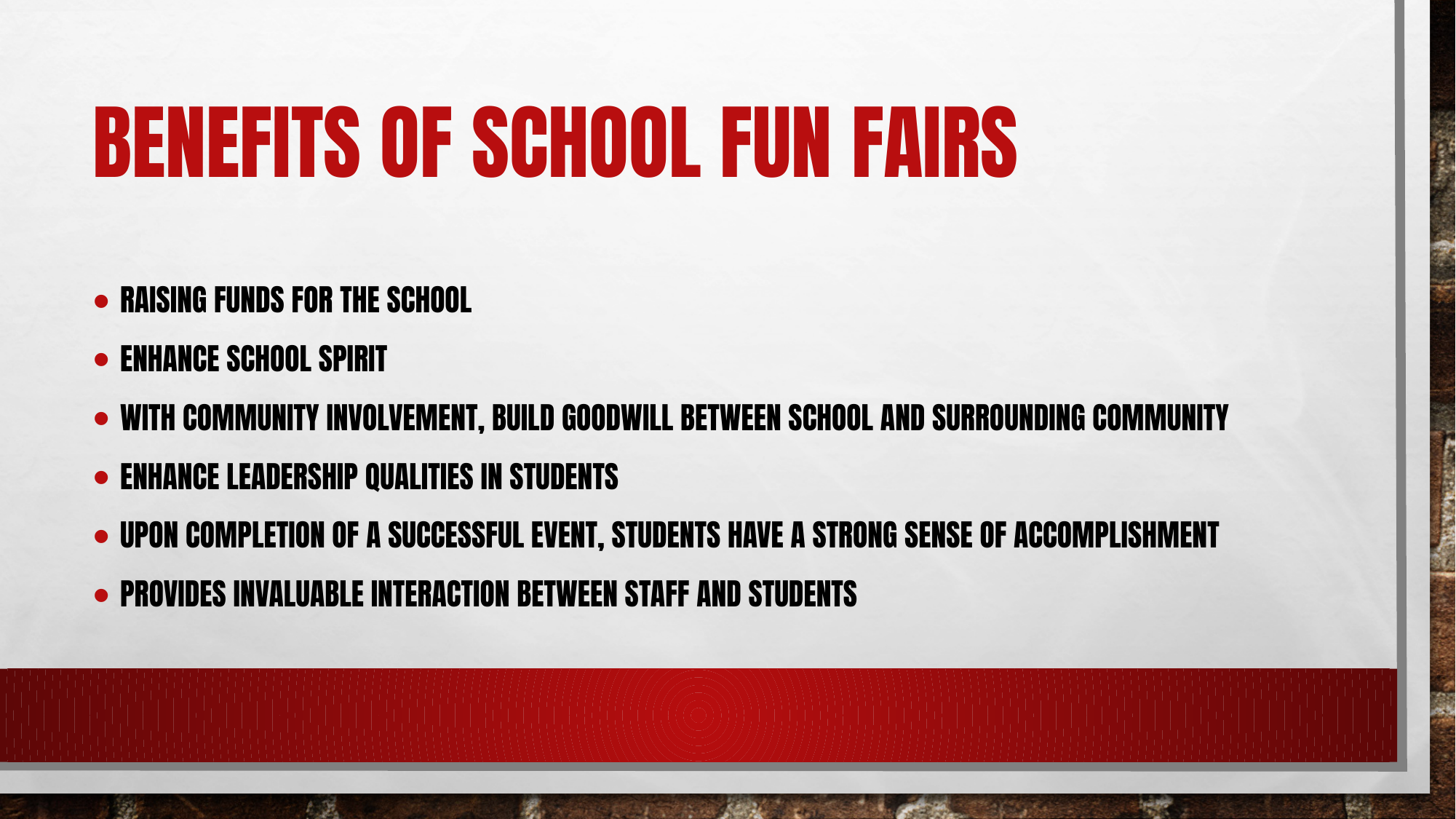

# Benefits of school fun fairs
Raising funds for the school
Enhance school spirit
with community involvement, build goodwill between school and surrounding community
Enhance leadership qualities in students
Upon completion of a successful event, students have a strong sense of accomplishment
Provides invaluable interaction between staff and students